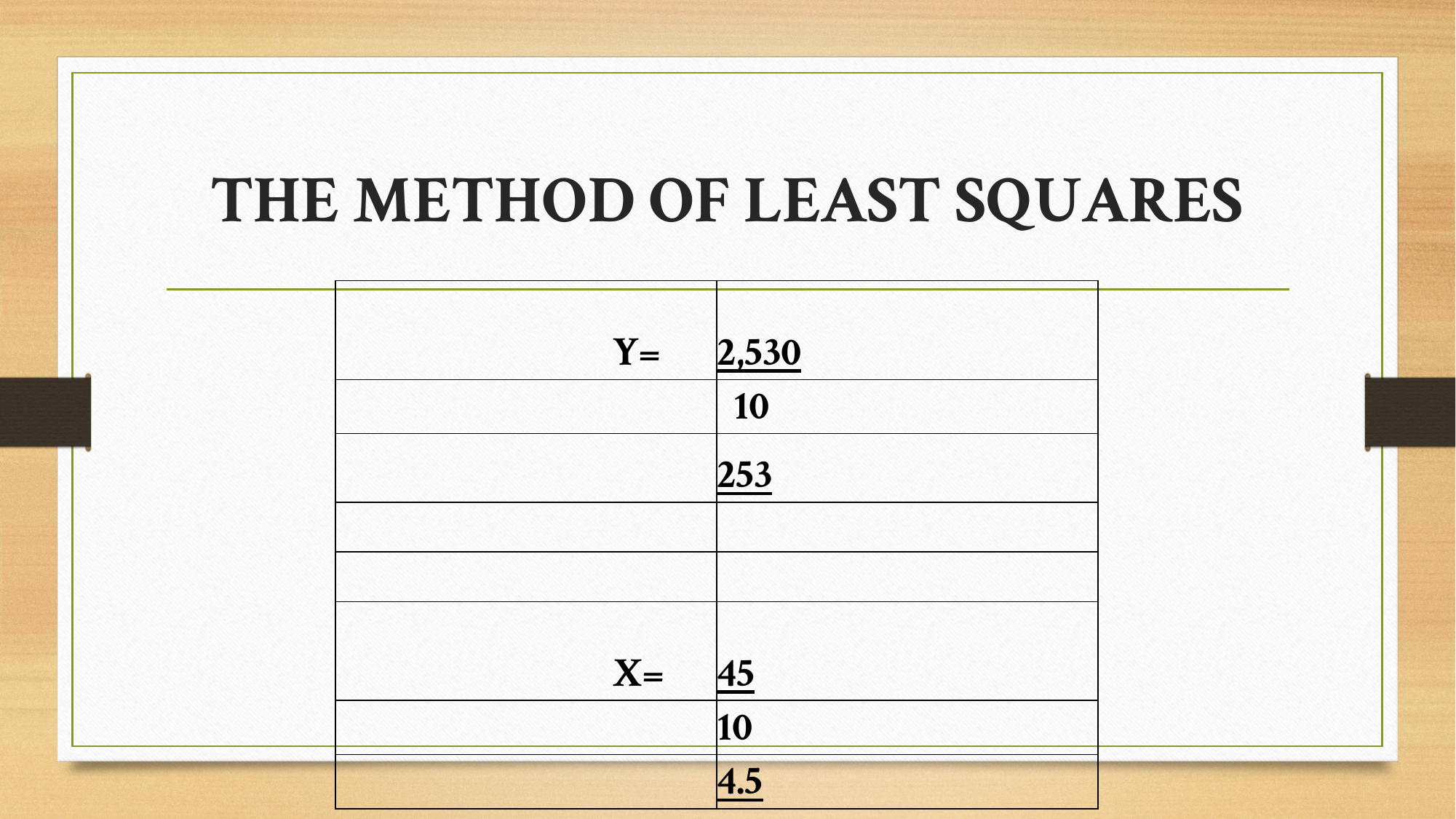

# THE METHOD OF LEAST SQUARES
| Y= | 2,530 |
| --- | --- |
|  | 10 |
|  | 253 |
|  |  |
|  |  |
| X= | 45 |
|  | 10 |
|  | 4.5 |